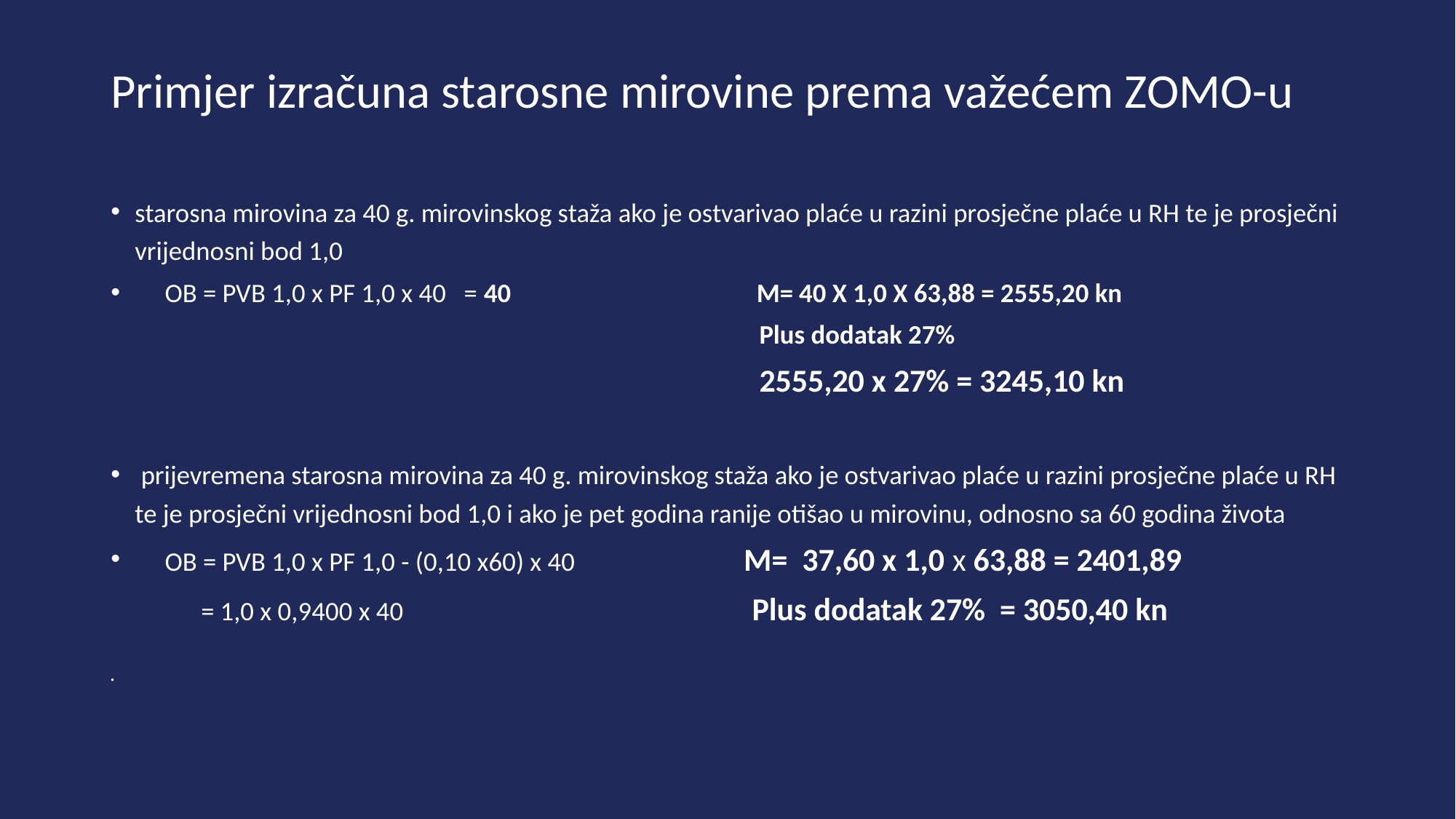

# Primjer izračuna starosne mirovine prema važećem ZOMO-u
starosna mirovina za 40 g. mirovinskog staža ako je ostvarivao plaće u razini prosječne plaće u RH te je prosječni vrijednosni bod 1,0
     OB = PVB 1,0 x PF 1,0 x 40   = 40                                         M= 40 X 1,0 X 63,88 = 2555,20 kn
                                                                                                            Plus dodatak 27%
                                                                                                            2555,20 x 27% = 3245,10 kn

 prijevremena starosna mirovina za 40 g. mirovinskog staža ako je ostvarivao plaće u razini prosječne plaće u RH te je prosječni vrijednosni bod 1,0 i ako je pet godina ranije otišao u mirovinu, odnosno sa 60 godina života
     OB = PVB 1,0 x PF 1,0 - (0,10 x60) x 40                            M=  37,60 x 1,0 x 63,88 = 2401,89
               = 1,0 x 0,9400 x 40                                                          Plus dodatak 27%  = 3050,40 kn